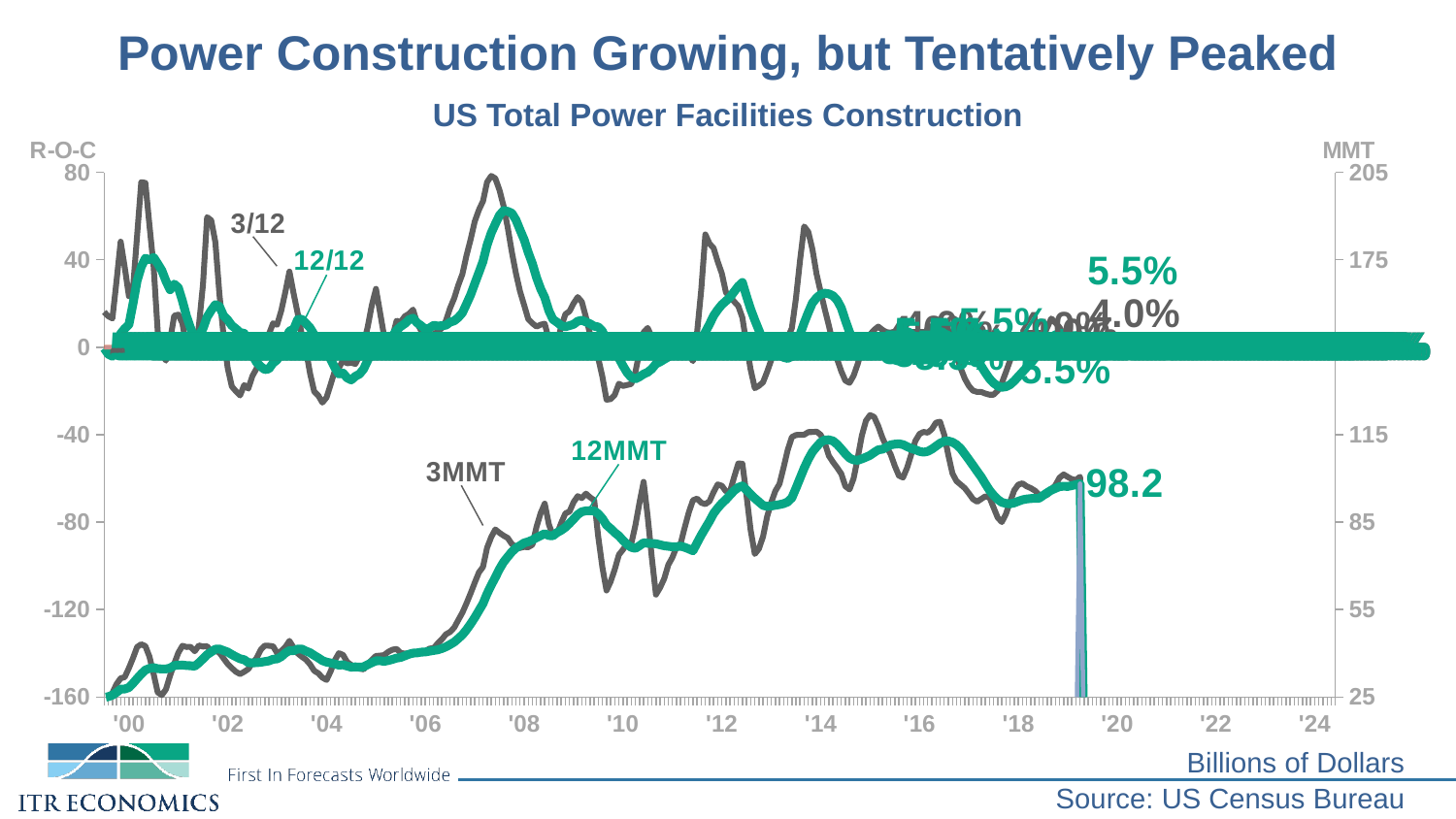

# Power Construction Growing, but Tentatively Peaked
US Total Power Facilities Construction

### Chart

| Category |  |  |  | 4.0% | 5.5% |  |  |  $98.2  |
|---|---|---|---|---|---|---|---|---|
|  | 0.0 | 16.061776061776058 | -0.5073708601334204 | None | None | 24.048 | 24.904 | None |
|  | 0.0 | 14.164671210167626 | -3.2297801901682135 | None | None | 24.792 | 25.138 | None |
|  | 0.0 | 13.122326775021364 | -4.164332399626474 | None | None | 26.448 | 25.660000000000004 | None |
|  | 0.0 | 30.28642149929277 | 0.37333132212084763 | None | None | 29.476 | 26.617 | None |
|  | 0.0 | 48.26480573368539 | 6.240889911776009 | None | None | 31.444000000000003 | 27.697 | None |
|  | 0.0 | 36.550660037716426 | 8.498926410306453 | None | None | 31.86 | 27.791999999999998 | None |
| '00 | 0.0 | 23.30466657267729 | 10.34348165495706 | None | None | 34.984 | 28.269999999999996 | None |
|  | 0.0 | 26.7107001321004 | 19.873346240722782 | None | None | 38.368 | 29.718999999999998 | None |
|  | 0.0 | 51.146460303812006 | 30.366644496175553 | None | None | 42.188 | 31.360999999999997 | None |
|  | 0.0 | 75.46801237180529 | 36.69823861748091 | None | None | 43.116 | 32.906 | None |
|  | 0.0 | 75.13183915622938 | 40.66231687800075 | None | None | 42.507999999999996 | 34.278 | None |
|  | 0.0 | 55.844155844155836 | 39.97509339975096 | None | None | 38.879999999999995 | 34.844 | None |
|  | 0.0 | 36.876247504990005 | 41.03356890459361 | None | None | 32.916 | 35.123 | None |
|  | 0.0 | 7.454017424975802 | 38.19715172249181 | None | None | 26.64 | 34.739999999999995 | None |
|  | 0.0 | -2.7676950998185106 | 35.077942322681196 | None | None | 25.716 | 34.661 | None |
|  | 0.0 | -6.160944497218054 | 30.25134312657326 | None | None | 27.660000000000004 | 34.669000000000004 | None |
|  | 0.0 | 2.938557435440785 | 26.262772141387174 | None | None | 32.368 | 34.971000000000004 | None |
|  | 0.0 | 14.375392341494035 | 28.835636154289034 | None | None | 36.44 | 35.806000000000004 | None |
|  | 0.0 | 14.898239195060597 | 27.244428723027966 | None | None | 40.196 | 35.972 | None |
|  | 0.0 | 10.977898248540427 | 21.215384097715287 | None | None | 42.58 | 36.024 | None |
|  | 0.0 | 0.009481369109693105 | 14.176843850642527 | None | None | 42.192 | 35.807 | None |
|  | 0.0 | -2.087392151405524 | 8.633683826657744 | None | None | 42.215999999999994 | 35.747 | None |
|  | 0.0 | -4.178037075374036 | 3.798354629791703 | None | None | 40.732 | 35.58 | None |
|  | 0.0 | 9.886831275720183 | 5.521754104006433 | None | None | 42.724000000000004 | 36.768 | None |
|  | 0.0 | 28.581844695588785 | 8.473080317740497 | None | None | 42.324 | 38.099 | None |
|  | 0.0 | 59.44444444444443 | 13.814047207829617 | None | None | 42.476 | 39.539 | None |
|  | 0.0 | 58.01835433193341 | 16.840252733619906 | None | None | 40.635999999999996 | 40.498 | None |
|  | 0.0 | 48.02603036876354 | 19.472727797167494 | None | None | 40.944 | 41.42 | None |
|  | 0.0 | 24.233811171527435 | 18.669754939807248 | None | None | 40.212 | 41.5 | None |
|  | 0.0 | 5.005488474204185 | 14.377478634865653 | None | None | 38.264 | 40.954 | None |
| '02 | 0.0 | -9.463628221713606 | 12.501389969976628 | None | None | 36.391999999999996 | 40.468999999999994 | None |
|  | 0.0 | -17.91451385627053 | 9.907284032866954 | None | None | 34.952000000000005 | 39.592999999999996 | None |
|  | 0.0 | -20.155479711793703 | 8.436897813276744 | None | None | 33.688 | 38.828 | None |
|  | 0.0 | -22.057987492893687 | 6.697065488012967 | None | None | 32.903999999999996 | 38.141 | None |
|  | 0.0 | -17.29352842973583 | 6.329398538504762 | None | None | 33.688 | 37.831999999999994 | None |
|  | 0.0 | -18.94017414099804 | 0.10063098346387278 | None | None | 34.632 | 36.80499999999999 | None |
|  | 0.0 | -13.18400907286646 | -3.5512743116617287 | None | None | 36.744 | 36.745999999999995 | None |
|  | 0.0 | -9.727846313212169 | -6.929866713877445 | None | None | 38.343999999999994 | 36.799 | None |
|  | 0.0 | 1.3485579289300347 | -8.780680527433432 | None | None | 41.184 | 36.94200000000001 | None |
|  | 0.0 | 4.191090269636561 | -10.24867213906326 | None | None | 42.66 | 37.175000000000004 | None |
|  | 0.0 | 5.938525813190083 | -9.889156626506022 | None | None | 42.6 | 37.396 | None |
|  | 0.0 | 10.913652519339308 | -7.247155345021241 | None | None | 42.44 | 37.986000000000004 | None |
|  | 0.0 | 10.265992525829873 | -5.8316242061824966 | None | None | 40.128 | 38.109 | None |
|  | 0.0 | 16.720073243305094 | -1.8589144545752987 | None | None | 40.796 | 38.857 | None |
|  | 0.0 | 25.243410116361915 | 3.306891933656118 | None | None | 42.192 | 40.112 | None |
|  | 0.0 | 34.573304157549245 | 7.372643611861278 | None | None | 44.28 | 40.953 | None |
|  | 0.0 | 24.5547375920209 | 8.175618524000868 | None | None | 41.96 | 40.925 | None |
|  | 0.0 | 15.488565488565499 | 12.628718924059228 | None | None | 39.996 | 41.452999999999996 | None |
|  | 0.0 | 5.628129762682349 | 12.855821041746026 | None | None | 38.812 | 41.46999999999999 | None |
|  | 0.0 | -1.2309618193198304 | 10.89160031522593 | None | None | 37.872 | 40.806999999999995 | None |
|  | 0.0 | -12.01437451437451 | 8.862541280926834 | None | None | 36.236 | 40.215999999999994 | None |
|  | 0.0 | -20.225035161744017 | 5.751176866173452 | None | None | 34.032 | 39.31299999999999 | None |
|  | 0.0 | -22.12206572769952 | 2.8211573430313166 | None | None | 33.176 | 38.45099999999999 | None |
|  | 0.0 | -25.325164938737032 | -1.2030748170379013 | None | None | 31.692 | 37.52899999999999 | None |
| '04 | 0.0 | -23.006379585326954 | -2.8969534755569697 | None | None | 30.896 | 37.004999999999995 | None |
|  | 0.0 | -17.040886361407985 | -5.517667344365236 | None | None | 33.844 | 36.713 | None |
|  | 0.0 | -10.912021236253338 | -9.30893498205026 | None | None | 37.587999999999994 | 36.378 | None |
|  | 0.0 | -9.539295392953946 | -12.218885063365349 | None | None | 40.056 | 35.94899999999999 | None |
|  | 0.0 | -5.929456625357503 | -11.811850946853994 | None | None | 39.471999999999994 | 36.091 | None |
|  | 0.0 | -7.380738073807393 | -14.023110510698857 | None | None | 37.044 | 35.64 | None |
|  | 0.0 | -7.121508811707713 | -14.979503255365302 | None | None | 36.048 | 35.258 | None |
|  | 0.0 | -7.667934093789597 | -13.335947263949805 | None | None | 34.968 | 35.365 | None |
|  | 0.0 | -4.02914228943591 | -12.286154764272894 | None | None | 34.776 | 35.275000000000006 | None |
|  | 0.0 | 1.4221908791725468 | -10.00686795716426 | None | None | 34.516 | 35.379000000000005 | None |
|  | 0.0 | 9.295876537255836 | -6.020649658006278 | None | None | 36.26 | 36.136 | None |
|  | 0.0 | 19.235138205225283 | -1.9451624077379677 | None | None | 37.788 | 36.79900000000001 | None |
|  | 0.0 | 26.657172449508053 | 1.1701121470072025 | None | None | 39.132000000000005 | 37.43800000000001 | None |
|  | 0.0 | 15.90828507268644 | 2.0946258818402157 | None | None | 39.228 | 37.482 | None |
|  | 0.0 | 4.884537618388876 | 2.419044477431413 | None | None | 39.424 | 37.258 | None |
|  | 0.0 | 1.2182943878569858 | 4.481348577150996 | None | None | 40.544 | 37.56 | None |
|  | 0.0 | 4.48925820835025 | 5.081599290681908 | None | None | 41.244 | 37.925000000000004 | None |
|  | 0.0 | 12.072130439477391 | 7.676767676767653 | None | None | 41.516 | 38.376 | None |
|  | 0.0 | 11.451398135818906 | 9.456009983549833 | None | None | 40.176 | 38.592 | None |
|  | 0.0 | 14.115762983298993 | 10.72812102361091 | None | None | 39.903999999999996 | 39.159 | None |
|  | 0.0 | 15.205889118932589 | 12.538625088589626 | None | None | 40.064 | 39.698 | None |
|  | 0.0 | 17.1862324718971 | 13.273410780406422 | None | None | 40.448 | 40.074999999999996 | None |
|  | 0.0 | 11.075565361279672 | 11.144011512065518 | None | None | 40.276 | 40.163 | None |
|  | 0.0 | 7.452101196146941 | 9.79102693007961 | None | None | 40.604 | 40.402 | None |
| '06 | 0.0 | 4.231830726770937 | 8.149473796677142 | None | None | 40.788000000000004 | 40.489 | None |
|  | 0.0 | 6.107882125012736 | 8.75086708286645 | None | None | 41.624 | 40.762 | None |
|  | 0.0 | 5.945616883116884 | 10.011272746792628 | None | None | 41.768 | 40.988 | None |
|  | 0.0 | 7.13299131807419 | 9.723109691160786 | None | None | 43.436 | 41.211999999999996 | None |
|  | 0.0 | 8.650955290466484 | 9.832564271588652 | None | None | 44.812 | 41.654 | None |
|  | 0.0 | 12.139897870700452 | 10.089639357932029 | None | None | 46.556 | 42.248 | None |
|  | 0.0 | 17.841497411389867 | 11.432421227197338 | None | None | 47.344 | 43.004 | None |
|  | 0.0 | 22.413793103448285 | 12.081513828238727 | None | None | 48.848 | 43.89 | None |
|  | 0.0 | 28.36461661341852 | 13.580029220615657 | None | None | 51.428 | 45.089000000000006 | None |
|  | 0.0 | 33.46518987341773 | 15.752963194011244 | None | None | 53.984 | 46.388000000000005 | None |
|  | 0.0 | 42.02006157513159 | 19.814256903119798 | None | None | 57.2 | 48.121 | None |
|  | 0.0 | 49.364594621219595 | 24.00376218999058 | None | None | 60.64800000000001 | 50.1 | None |
|  | 0.0 | 57.48749632244778 | 29.047395588925383 | None | None | 64.236 | 52.25 | None |
|  | 0.0 | 62.74264847203534 | 34.07094843236348 | None | None | 67.74 | 54.65 | None |
|  | 0.0 | 66.7400881057269 | 39.23343417585636 | None | None | 69.644 | 57.069 | None |
|  | 0.0 | 75.4765632194493 | 46.6708725613899 | None | None | 76.22 | 60.446000000000005 | None |
|  | 0.0 | 78.31830759617961 | 52.26388822201946 | None | None | 79.908 | 63.42399999999999 | None |
|  | 0.0 | 77.20594552796632 | 56.350596477939774 | None | None | 82.5 | 66.05499999999999 | None |
|  | 0.0 | 71.80635349780331 | 60.32229560040929 | None | None | 81.34 | 68.94500000000001 | None |
|  | 0.0 | 64.5266950540452 | 62.460697197539304 | None | None | 80.368 | 71.304 | None |
|  | 0.0 | 54.7639418215758 | 62.1149282530107 | None | None | 79.592 | 73.096 | None |
|  | 0.0 | 43.538826318909315 | 61.293869104078624 | None | None | 77.488 | 74.821 | None |
|  | 0.0 | 33.67832167832168 | 58.18457638037444 | None | None | 76.464 | 76.11999999999999 | None |
|  | 0.0 | 25.53093259464447 | 53.626746506986024 | None | None | 76.13199999999999 | 76.967 | None |
| '08 | 0.0 | 19.110779002428544 | 49.07177033492823 | None | None | 76.512 | 77.89 | None |
|  | 0.0 | 12.795984647180418 | 43.25160109789573 | None | None | 76.408 | 78.287 | None |
|  | 0.0 | 10.901154442593764 | 38.192363629991775 | None | None | 77.236 | 78.86500000000001 | None |
|  | 0.0 | 9.399107845709793 | 31.82179135095788 | None | None | 83.384 | 79.68100000000001 | None |
|  | 0.0 | 10.291835610952589 | 26.676021695257333 | None | None | 88.132 | 80.343 | None |
|  | 0.0 | 10.719999999999999 | 22.740140791764446 | None | None | 91.344 | 81.076 | None |
|  | 0.0 | 3.4669289402507815 | 16.594386830081945 | None | None | 84.16 | 80.38600000000001 | None |
|  | 0.0 | -0.03981684252438811 | 12.66548861213957 | None | None | 80.336 | 80.335 | None |
|  | 0.0 | 1.819278319429074 | 11.412389186822807 | None | None | 81.03999999999999 | 81.438 | None |
|  | 0.0 | 9.384678918026012 | 9.867550553988863 | None | None | 84.75999999999999 | 82.20400000000001 | None |
|  | 0.0 | 15.065913370998146 | 9.320809248554937 | None | None | 87.98400000000001 | 83.21500000000002 | None |
|  | 0.0 | 16.42410550097199 | 9.870463965075984 | None | None | 88.636 | 84.56400000000002 | None |
|  | 0.0 | 20.064826432455035 | 10.466041853896527 | None | None | 91.864 | 86.042 | None |
|  | 0.0 | 22.908595958538385 | 11.88447634984098 | None | None | 93.912 | 87.59100000000001 | None |
|  | 0.0 | 20.73644414521725 | 12.303303112914449 | None | None | 93.252 | 88.568 | None |
|  | 0.0 | 13.666890530557424 | 11.558589877135077 | None | None | 94.78 | 88.891 | None |
|  | 0.0 | 6.109018290745681 | 10.696638163872407 | None | None | 93.51599999999999 | 88.93700000000001 | None |
|  | 0.0 | 1.287440882816611 | 9.603335142335595 | None | None | 92.52 | 88.86200000000001 | None |
|  | 0.0 | -5.061787072243334 | 9.255342970168925 | None | None | 79.9 | 87.82600000000001 | None |
|  | 0.0 | -13.53316072495518 | 7.324329370759955 | None | None | 69.464 | 86.219 | None |
|  | 0.0 | -24.01283316880553 | 3.142267737419857 | None | None | 61.58 | 83.99699999999999 | None |
|  | 0.0 | -23.732892873997173 | 0.7213760887547807 | None | None | 64.64399999999999 | 82.79699999999998 | None |
|  | 0.0 | -21.8130569194399 | -2.1558613230787955 | None | None | 68.792 | 81.42099999999999 | None |
|  | 0.0 | -16.71104291709915 | -5.049430017501578 | None | None | 73.824 | 80.29399999999998 | None |
| '10 | 0.0 | -17.726203953670648 | -8.502824202133866 | None | None | 75.58 | 78.72599999999998 | None |
|  | 0.0 | -17.27148820172077 | -11.67357376899453 | None | None | 77.692 | 77.36600000000001 | None |
|  | 0.0 | -16.85325783897396 | -13.77811399150933 | None | None | 77.536 | 76.36500000000001 | None |
|  | 0.0 | -11.508757121755636 | -14.50315555005568 | None | None | 83.872 | 75.99900000000001 | None |
|  | 0.0 | -1.9718550836220459 | -13.528677603247246 | None | None | 91.672 | 76.905 | None |
|  | 0.0 | 6.826632079550393 | -12.286466656163498 | None | None | 98.83600000000001 | 77.944 | None |
|  | 0.0 | 8.790988735919896 | -11.466991551476795 | None | None | 86.924 | 77.755 | None |
|  | 0.0 | 4.577910860301742 | -9.880652756353001 | None | None | 72.644 | 77.7 | None |
|  | 0.0 | -2.2994478726859455 | -7.627653368572666 | None | None | 60.163999999999994 | 77.59 | None |
|  | 0.0 | -3.2795000309386637 | -6.729712429194279 | None | None | 62.524 | 77.225 | None |
|  | 0.0 | -4.669147575299462 | -5.55630611267361 | None | None | 65.58 | 76.897 | None |
|  | 0.0 | -4.675986129172088 | -4.442424091463849 | None | None | 70.372 | 76.727 | None |
|  | 0.0 | -3.54061921143159 | -2.756395599928851 | None | None | 72.904 | 76.556 | None |
|  | 0.0 | -1.6063429954177906 | -1.0094873717137034 | None | None | 76.444 | 76.585 | None |
|  | 0.0 | 0.17540239372677036 | 0.5185621685326822 | None | None | 77.672 | 76.761 | None |
|  | 0.0 | -0.8441434566959174 | 0.5000065790339079 | None | None | 83.164 | 76.37899999999999 | None |
|  | 0.0 | -3.4776158478052253 | -1.4524413237110707 | None | None | 88.484 | 75.788 | None |
|  | 0.0 | -6.37824274555831 | -3.5397208252078656 | None | None | 92.532 | 75.18499999999999 | None |
|  | 0.0 | 7.095853849339633 | 0.2134910938203376 | None | None | 93.092 | 77.921 | None |
|  | 0.0 | 26.16045371950881 | 3.653796653796661 | None | None | 91.648 | 80.539 | None |
|  | 0.0 | 51.5590718702214 | 6.89521845598658 | None | None | 91.184 | 82.93999999999998 | None |
|  | 0.0 | 47.36741091420896 | 10.488831337002267 | None | None | 92.14000000000001 | 85.325 | None |
|  | 0.0 | 45.31259530344616 | 14.39718064423839 | None | None | 95.29599999999999 | 87.968 | None |
|  | 0.0 | 39.18603990223386 | 17.082643658685996 | None | None | 97.94800000000001 | 89.834 | None |
| '12 | 0.0 | 33.69362449248328 | 19.47593918177543 | None | None | 97.468 | 91.46600000000001 | None |
|  | 0.0 | 25.037936267071316 | 21.11118365215121 | None | None | 95.584 | 92.753 | None |
|  | 0.0 | 23.050777629004003 | 22.86186996000572 | None | None | 95.576 | 94.30999999999999 | None |
|  | 0.0 | 20.850367947669653 | 25.42845546550754 | None | None | 100.50399999999999 | 95.80099999999999 | None |
|  | 0.0 | 18.801139189005937 | 27.872486409457963 | None | None | 105.12 | 96.91199999999999 | None |
|  | 0.0 | 13.521808671594698 | 29.59765910753478 | None | None | 105.044 | 97.438 | None |
|  | 0.0 | 0.9581918961887368 | 23.232504716315262 | None | None | 93.98400000000001 | 96.02400000000002 | None |
|  | 0.0 | -10.239175977653616 | 17.41640695811968 | None | None | 82.26400000000001 | 94.566 | None |
|  | 0.0 | -18.762063519915785 | 12.323366288883548 | None | None | 74.076 | 93.161 | None |
|  | 0.0 | -17.655741263295 | 7.772634046293575 | None | None | 75.872 | 91.957 | None |
|  | 0.0 | -16.03005372733378 | 3.159103310294654 | None | None | 80.02 | 90.747 | None |
|  | 0.0 | -11.230448809572437 | 0.6422957900127102 | None | None | 86.948 | 90.41100000000002 | None |
|  | 0.0 | -5.831657569663889 | -1.0167712592657239 | None | None | 91.784 | 90.53600000000002 | None |
|  | 0.0 | 0.11717442249748444 | -2.132545578040606 | None | None | 95.696 | 90.775 | None |
|  | 0.0 | 2.628274880723197 | -3.4683490616053234 | None | None | 98.088 | 91.039 | None |
|  | 0.0 | 3.2237522884661445 | -4.650264611016581 | None | None | 103.744 | 91.346 | None |
|  | 0.0 | 4.364535768645354 | -5.149001155687614 | None | None | 109.708 | 91.92200000000001 | None |
|  | 0.0 | 8.682076082403569 | -4.227303516082031 | None | None | 114.164 | 93.31899999999999 | None |
|  | 0.0 | 22.25485188968335 | 0.5738148796134084 | None | None | 114.9 | 96.57499999999999 | None |
|  | 0.0 | 39.74034814742777 | 5.84671023412217 | None | None | 114.95599999999999 | 100.09499999999998 | None |
|  | 0.0 | 55.240563745342655 | 11.1505887656852 | None | None | 114.99600000000001 | 103.54899999999999 | None |
|  | 0.0 | 52.736187262758335 | 15.899822743238687 | None | None | 115.88400000000001 | 106.57799999999999 | None |
|  | 0.0 | 44.8387903024244 | 20.185791265826964 | None | None | 115.9 | 109.06499999999998 | None |
|  | 0.0 | 33.45907898974099 | 22.57579276857902 | None | None | 116.03999999999999 | 110.82199999999999 | None |
| '14 | 0.0 | 25.276736686132637 | 24.12520986127062 | None | None | 114.98399999999998 | 112.37799999999999 | None |
|  | 0.0 | 17.20866075907037 | 24.684109060864785 | None | None | 112.16399999999999 | 113.182 | None |
|  | 0.0 | 9.836065573770483 | 24.379661463768258 | None | None | 107.73599999999999 | 113.234 | None |
|  | 0.0 | 1.7813078346699598 | 23.530313314211895 | None | None | 105.592 | 112.84 | None |
|  | 0.0 | -5.487293542859206 | 21.491046757033104 | None | None | 103.68800000000002 | 111.67699999999999 | None |
|  | 0.0 | -11.005220559896301 | 17.974903288719332 | None | None | 101.6 | 110.09299999999999 | None |
|  | 0.0 | -15.289817232375981 | 12.294071964794213 | None | None | 97.33200000000001 | 108.44800000000001 | None |
|  | 0.0 | -16.308848602943726 | 6.888455966831543 | None | None | 96.208 | 106.99000000000001 | None |
|  | 0.0 | -13.075237399561729 | 2.689547943485678 | None | None | 99.96000000000001 | 106.33399999999999 | None |
|  | 0.0 | -7.6628352490421605 | -0.32839798082154914 | None | None | 107.00399999999999 | 106.228 | None |
|  | 0.0 | -1.0595340811044025 | -2.184018704442309 | None | None | 114.672 | 106.68299999999998 | None |
|  | 0.0 | 3.233367804205443 | -3.2033350778726373 | None | None | 119.79199999999999 | 107.27199999999998 | None |
|  | 0.0 | 5.851248869407925 | -3.9758671626119053 | None | None | 121.712 | 107.90999999999998 | None |
|  | 0.0 | 7.941942156128533 | -3.7744517679489746 | None | None | 121.072 | 108.91 | None |
|  | 0.0 | 9.445310759634665 | -3.018528003956405 | None | None | 117.91199999999999 | 109.816 | None |
|  | 0.0 | 7.90590196226988 | -2.519496632399864 | None | None | 113.94 | 109.997 | None |
|  | 0.0 | 6.886042743615434 | -0.8793216150147316 | None | None | 110.828 | 110.695 | None |
|  | 0.0 | 6.614173228346459 | 1.2743771175279193 | None | None | 108.32 | 111.496 | None |
|  | 0.0 | 7.117905724735934 | 3.0254131012097787 | None | None | 104.25999999999999 | 111.72899999999998 | None |
|  | 0.0 | 4.926825212040569 | 4.570520609402735 | None | None | 100.948 | 111.88 | None |
|  | 0.0 | 0.34013605442177663 | 4.934451821618666 | None | None | 100.30000000000001 | 111.58099999999999 | None |
|  | 0.0 | -3.125116818062864 | 4.391497533606952 | None | None | 103.66 | 110.89299999999999 | None |
|  | 0.0 | -5.591600390679503 | 3.3688591434436717 | None | None | 108.25999999999999 | 110.27699999999999 | None |
|  | 0.0 | -5.813409910511538 | 2.3939145350138347 | None | None | 112.828 | 109.84 | None |
| '16 | 0.0 | -5.307611410542918 | 1.2677231025855207 | None | None | 115.25200000000001 | 109.278 | None |
|  | 0.0 | -4.238800052861109 | 0.07712790377377132 | None | None | 115.94 | 108.994 | None |
|  | 0.0 | -1.8861523848293587 | -0.48444671086181756 | None | None | 115.688 | 109.28399999999999 | None |
|  | 0.0 | 2.597858522029142 | 0.01909142976626299 | None | None | 116.89999999999999 | 110.018 | None |
|  | 0.0 | 7.460208611542214 | 0.33063824020958066 | None | None | 119.096 | 111.06099999999999 | None |
|  | 0.0 | 10.276957163958642 | 0.5121259955514148 | None | None | 119.452 | 112.067 | None |
|  | 0.0 | 10.30884327642434 | 0.8735422316497932 | None | None | 115.008 | 112.70499999999998 | None |
|  | 0.0 | 7.041248959860539 | 0.8562745799070512 | None | None | 108.05600000000001 | 112.838 | None |
|  | 0.0 | 1.3678963110667723 | 0.7429580304890777 | None | None | 101.672 | 112.41000000000001 | None |
|  | 0.0 | -4.433725641520354 | 0.5978736259277184 | None | None | 99.064 | 111.55600000000001 | None |
|  | 0.0 | -9.576944393127647 | -0.028111029498433027 | None | None | 97.892 | 110.246 | None |
|  | 0.0 | -14.35459283156662 | -1.3465040058266453 | None | None | 96.632 | 108.36100000000002 | None |
|  | 0.0 | -17.689931628084537 | -2.5796592177748607 | None | None | 94.864 | 106.45899999999999 | None |
|  | 0.0 | -19.875797826461962 | -4.136924968346861 | None | None | 92.896 | 104.48500000000001 | None |
|  | 0.0 | -20.46538966876426 | -6.260751802642645 | None | None | 92.012 | 102.44200000000001 | None |
|  | 0.0 | -20.48246364414028 | -8.675853042229448 | None | None | 92.956 | 100.473 | None |
|  | 0.0 | -21.196345805064823 | -11.603533193470255 | None | None | 93.852 | 98.17399999999999 | None |
|  | 0.0 | -21.732578776412282 | -14.379790660943897 | None | None | 93.492 | 95.952 | None |
|  | 0.0 | -21.716750139120762 | -16.393238986735284 | None | None | 90.032 | 94.22899999999998 | None |
|  | 0.0 | -19.89338861331163 | -17.7582020241408 | None | None | 86.56 | 92.8 | None |
|  | 0.0 | -16.378157211424977 | -18.344453340450144 | None | None | 85.02 | 91.789 | None |
|  | 0.0 | -11.35023822983122 | -18.051920111872064 | None | None | 87.82 | 91.418 | None |
|  | 0.0 | -6.121031340661133 | -17.183389873555512 | None | None | 91.9 | 91.30199999999999 | None |
|  | 0.0 | -0.7699312857024694 | -15.464973560598395 | None | None | 95.888 | 91.603 | None |
| '18 | 0.0 | 3.153988868274581 | -13.42582590480842 | None | None | 97.856 | 92.166 | None |
|  | 0.0 | 5.834481570788853 | -11.32028520840312 | None | None | 98.316 | 92.65700000000001 | None |
|  | 0.0 | 5.7731600226057225 | -9.284277932879093 | None | None | 97.32399999999998 | 92.93100000000001 | None |
|  | 0.0 | 4.014802702353791 | -7.339285181093416 | None | None | 96.68799999999999 | 93.09900000000002 | None |
|  | 0.0 | 2.1310147892426414 | -5.110314339845573 | None | None | 95.852 | 93.15700000000001 | None |
|  | 0.0 | 1.0567749112223623 | -2.8910288477572124 | None | None | 94.48 | 93.178 | None |
|  | 0.0 | 4.5494935134174455 | -0.11249190801132158 | None | None | 94.128 | 94.12299999999999 | None |
|  | 0.0 | 8.969500924214401 | 2.4762931034482563 | None | None | 94.324 | 95.09799999999998 | None |
|  | 0.0 | 13.093389790637502 | 4.545206942008278 | None | None | 96.152 | 95.96099999999998 | None |
|  | 0.0 | 11.204736961967669 | 5.64987201645188 | None | None | 97.66 | 96.58299999999998 | None |
|  | 0.0 | 9.06202393906419 | 6.437975071739928 | None | None | 100.228 | 97.17999999999999 | None |
|  | 0.0 | 5.694143167028187 | 6.2476119777736585 | None | None | 101.348 | 97.32600000000001 | None |
|  | 0.0 | 2.714192282537624 | 5.512878935833172 | None | None | 100.512 | 97.247 | None |
|  | 0.0 | 1.4402538752593728 | 5.263498710297114 | None | None | 99.732 | 97.534 | None |
|  | 0.0 | 2.20295096790106 | 5.306087312091748 | None | None | 99.468 | 97.862 | None |
|  | 0.0 | 4.025318550388903 | 5.500596139593327 | 4.025318550388903 | 5.500596139593327 | 100.58000000000001 | 98.22000000000001 | 98.22000000000001 |
|  | 0.0 | None | None | None | None | None | None | None |
|  | 0.0 | None | None | None | None | None | None | None |
|  | 0.0 | None | None | None | None | None | None | None |
|  | 0.0 | None | None | None | None | None | None | None |
|  | 0.0 | None | None | None | None | None | None | None |
|  | 0.0 | None | None | None | None | None | None | None |
|  | 0.0 | None | None | None | None | None | None | None |
|  | 0.0 | None | None | None | None | None | None | None |
| '20 | 0.0 | None | None | None | None | None | None | None |
|  | 0.0 | None | None | None | None | None | None | None |
|  | 0.0 | None | None | None | None | None | None | None |
|  | 0.0 | None | None | None | None | None | None | None |
|  | 0.0 | None | None | None | None | None | None | None |
|  | 0.0 | None | None | None | None | None | None | None |
|  | 0.0 | None | None | None | None | None | None | None |
|  | 0.0 | None | None | None | None | None | None | None |
|  | 0.0 | None | None | None | None | None | None | None |
|  | 0.0 | None | None | None | None | None | None | None |
|  | 0.0 | None | None | None | None | None | None | None |
|  | 0.0 | None | None | None | None | None | None | None |
|  | 0.0 | None | None | None | None | None | None | None |
|  | 0.0 | None | None | None | None | None | None | None |
|  | 0.0 | None | None | None | None | None | None | None |
|  | 0.0 | None | None | None | None | None | None | None |
|  | 0.0 | None | None | None | None | None | None | None |
|  | 0.0 | None | None | None | None | None | None | None |
|  | 0.0 | None | None | None | None | None | None | None |
|  | 0.0 | None | None | None | None | None | None | None |
|  | 0.0 | None | None | None | None | None | None | None |
|  | 0.0 | None | None | None | None | None | None | None |
|  | 0.0 | None | None | None | None | None | None | None |
|  | 0.0 | None | None | None | None | None | None | None |
| '22 | 0.0 | None | None | None | None | None | None | None |
|  | 0.0 | None | None | None | None | None | None | None |
|  | 0.0 | None | None | None | None | None | None | None |
|  | 0.0 | None | None | None | None | None | None | None |
|  | 0.0 | None | None | None | None | None | None | None |
|  | 0.0 | None | None | None | None | None | None | None |
|  | 0.0 | None | None | None | None | None | None | None |
|  | 0.0 | None | None | None | None | None | None | None |
|  | 0.0 | None | None | None | None | None | None | None |
|  | 0.0 | None | None | None | None | None | None | None |
|  | 0.0 | None | None | None | None | None | None | None |
|  | 0.0 | None | None | None | None | None | None | None |
|  | 0.0 | None | None | None | None | None | None | None |
|  | 0.0 | None | None | None | None | None | None | None |
|  | 0.0 | None | None | None | None | None | None | None |
|  | 0.0 | None | None | None | None | None | None | None |
|  | 0.0 | None | None | None | None | None | None | None |
|  | 0.0 | None | None | None | None | None | None | None |
|  | 0.0 | None | None | None | None | None | None | None |
|  | 0.0 | None | None | None | None | None | None | None |
|  | 0.0 | None | None | None | None | None | None | None |
|  | 0.0 | None | None | None | None | None | None | None |
|  | 0.0 | None | None | None | None | None | None | None |
|  | 0.0 | None | None | None | None | None | None | None |
| '24 | 0.0 | None | None | None | None | None | None | None |
|  | 0.0 | None | None | None | None | None | None | None |
|  | 0.0 | None | None | None | None | None | None | None |
|  | 0.0 | None | None | None | None | None | None | None |
|  | 0.0 | None | None | None | None | None | None | None |
|  | 0.0 | None | None | None | None | None | None | None |
Billions of Dollars
Source: US Census Bureau